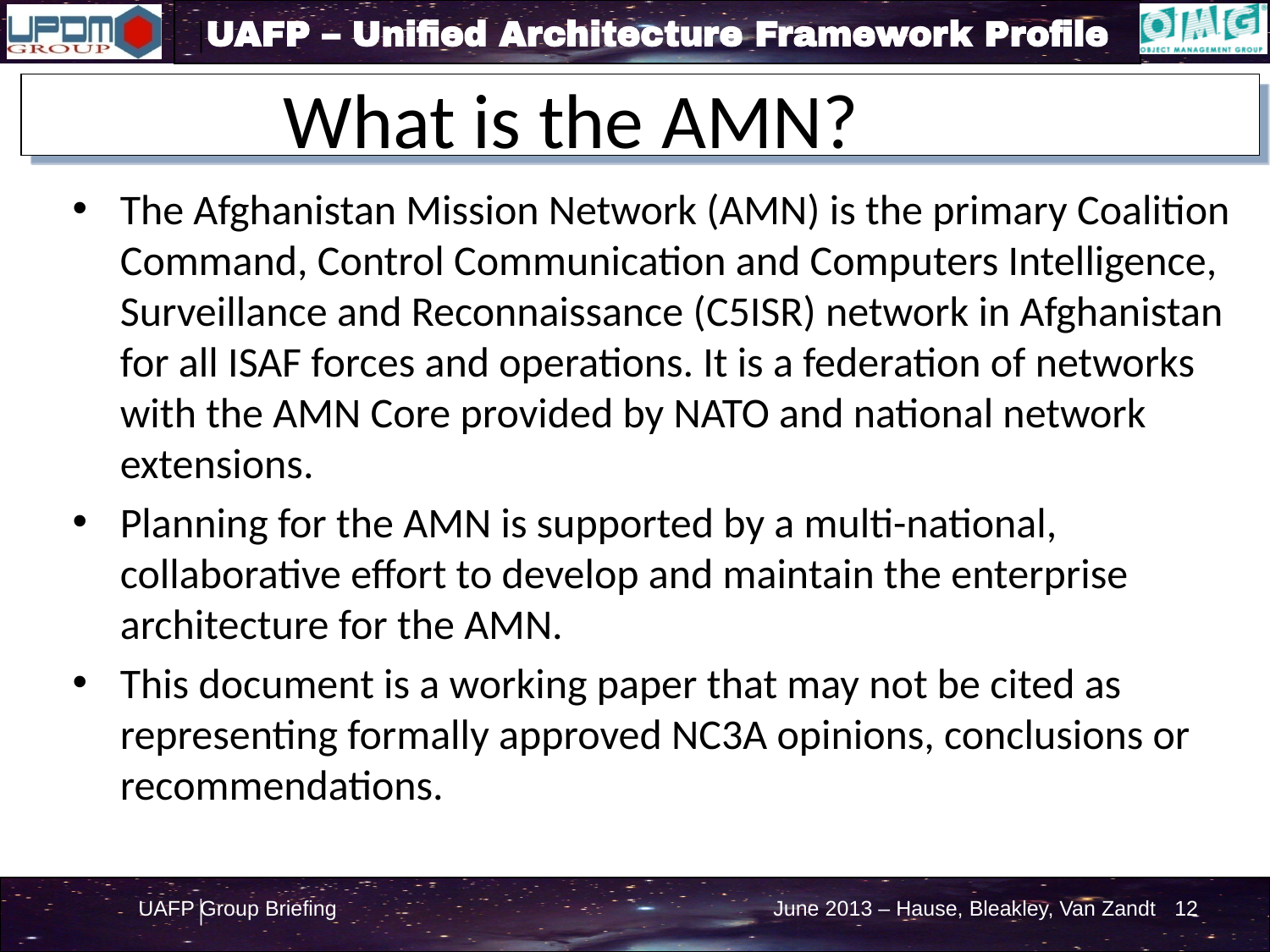

What is the AMN?
The Afghanistan Mission Network (AMN) is the primary Coalition Command, Control Communication and Computers Intelligence, Surveillance and Reconnaissance (C5ISR) network in Afghanistan for all ISAF forces and operations. It is a federation of networks with the AMN Core provided by NATO and national network extensions.
Planning for the AMN is supported by a multi-national, collaborative effort to develop and maintain the enterprise architecture for the AMN.
This document is a working paper that may not be cited as representing formally approved NC3A opinions, conclusions or recommendations.